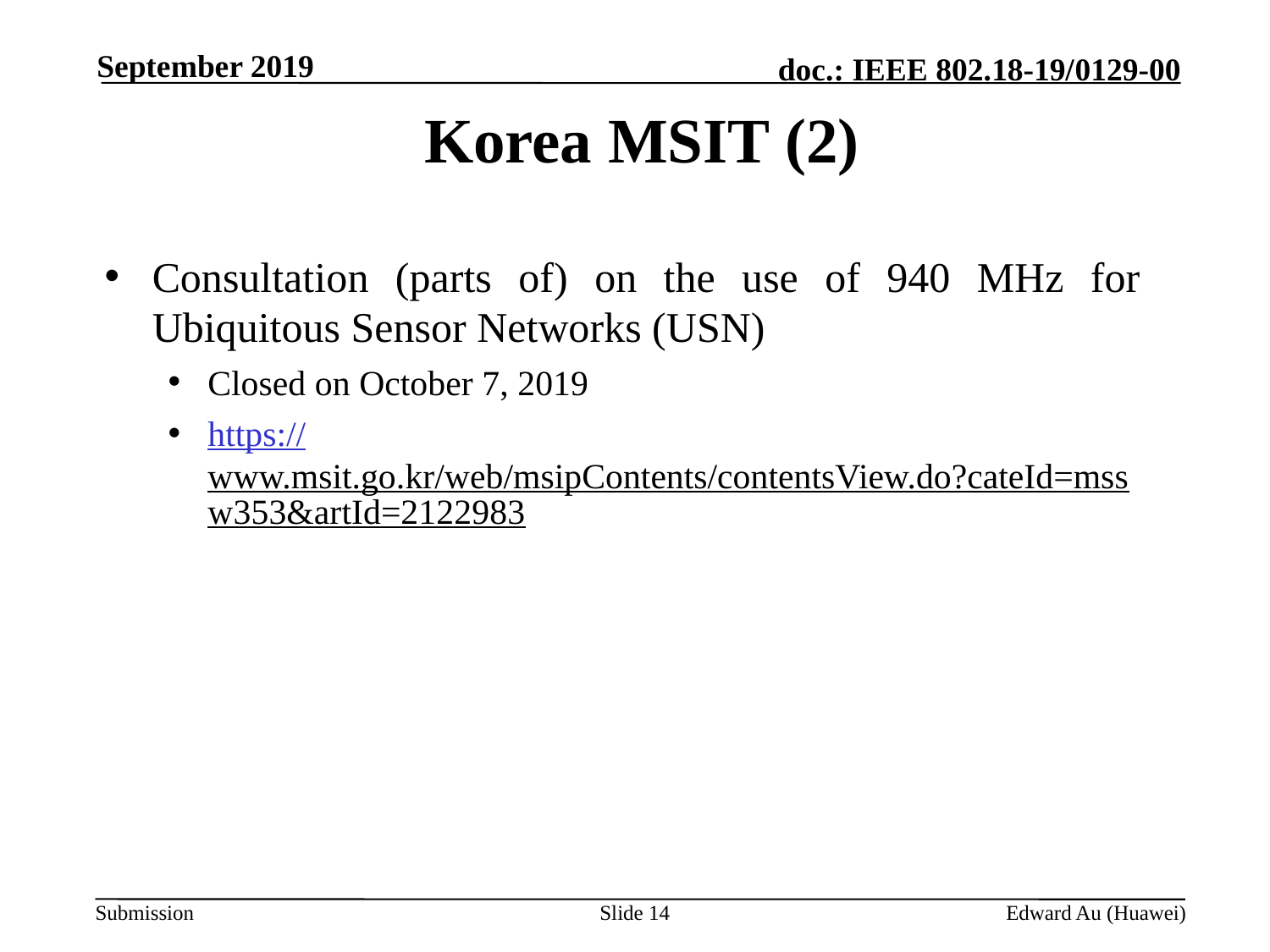

September 2019
# Korea MSIT (2)
Consultation (parts of) on the use of 940 MHz for Ubiquitous Sensor Networks (USN)
Closed on October 7, 2019
https://www.msit.go.kr/web/msipContents/contentsView.do?cateId=mssw353&artId=2122983

Slide 14
Edward Au (Huawei)